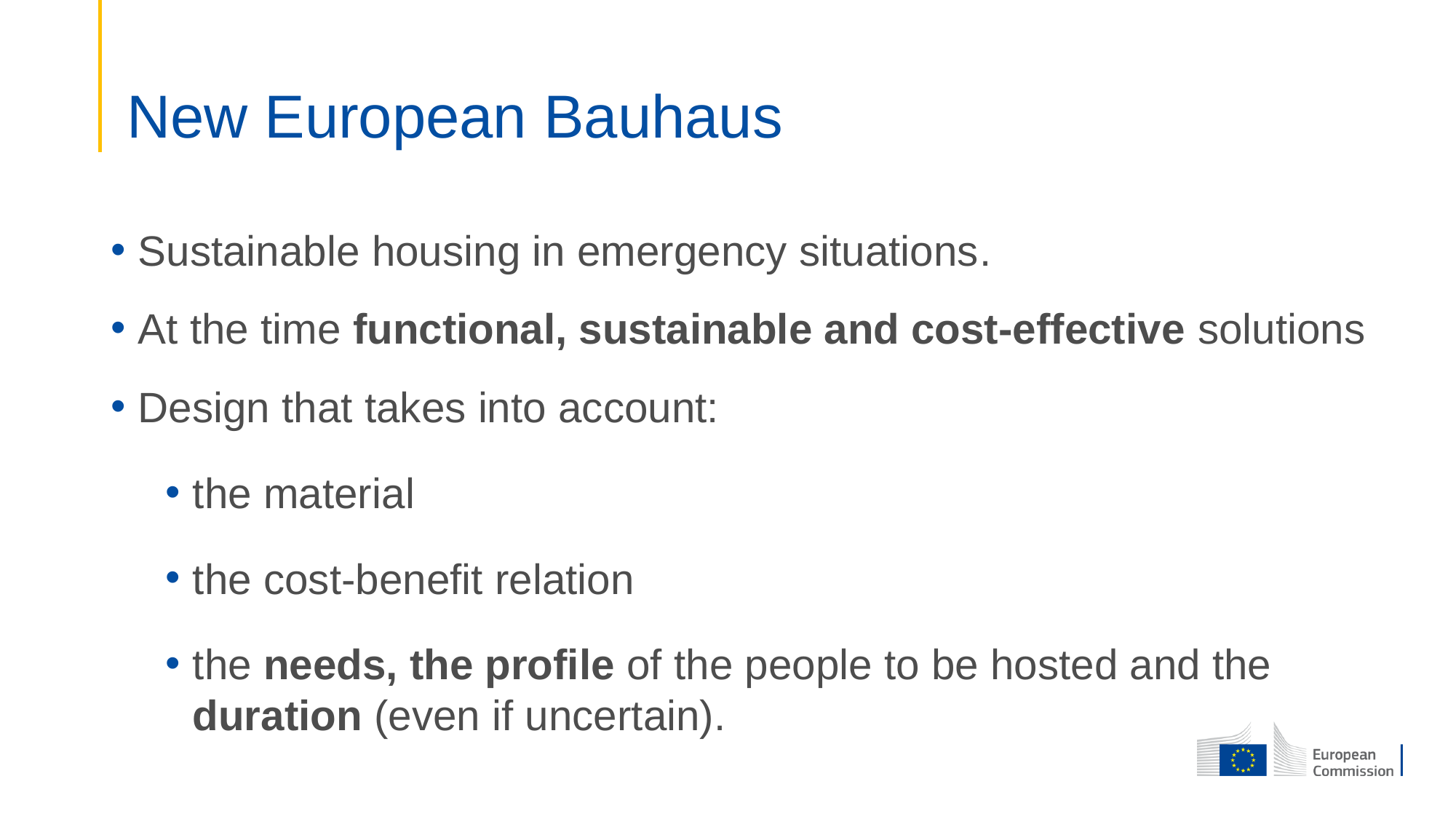

# New European Bauhaus
Sustainable housing in emergency situations.
At the time functional, sustainable and cost-effective solutions
Design that takes into account:
the material
the cost-benefit relation
the needs, the profile of the people to be hosted and the duration (even if uncertain).